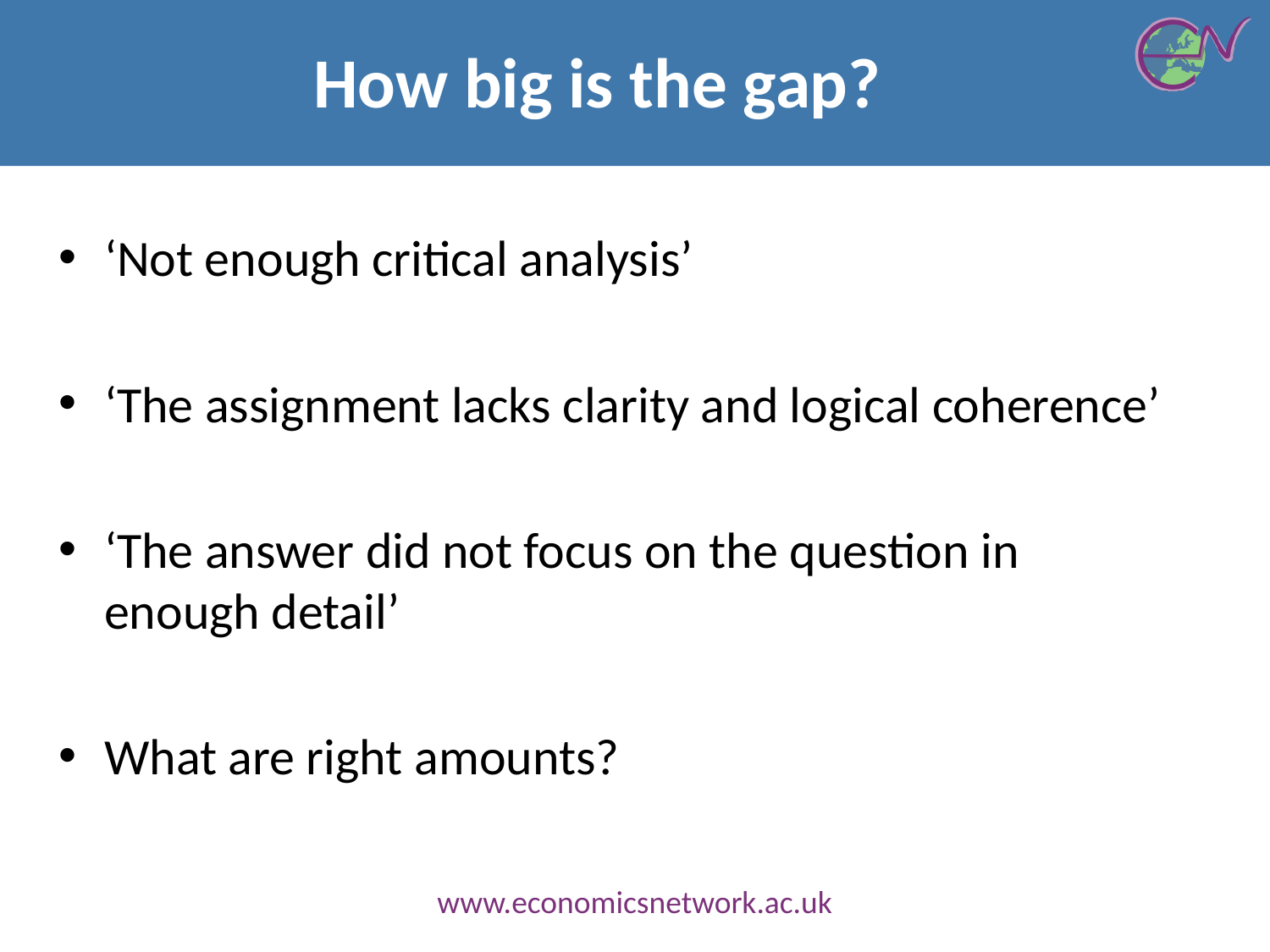

# How big is the gap?

‘Not enough critical analysis’

‘The assignment lacks clarity and logical coherence’

‘The answer did not focus on the question in enough detail’

What are right amounts?